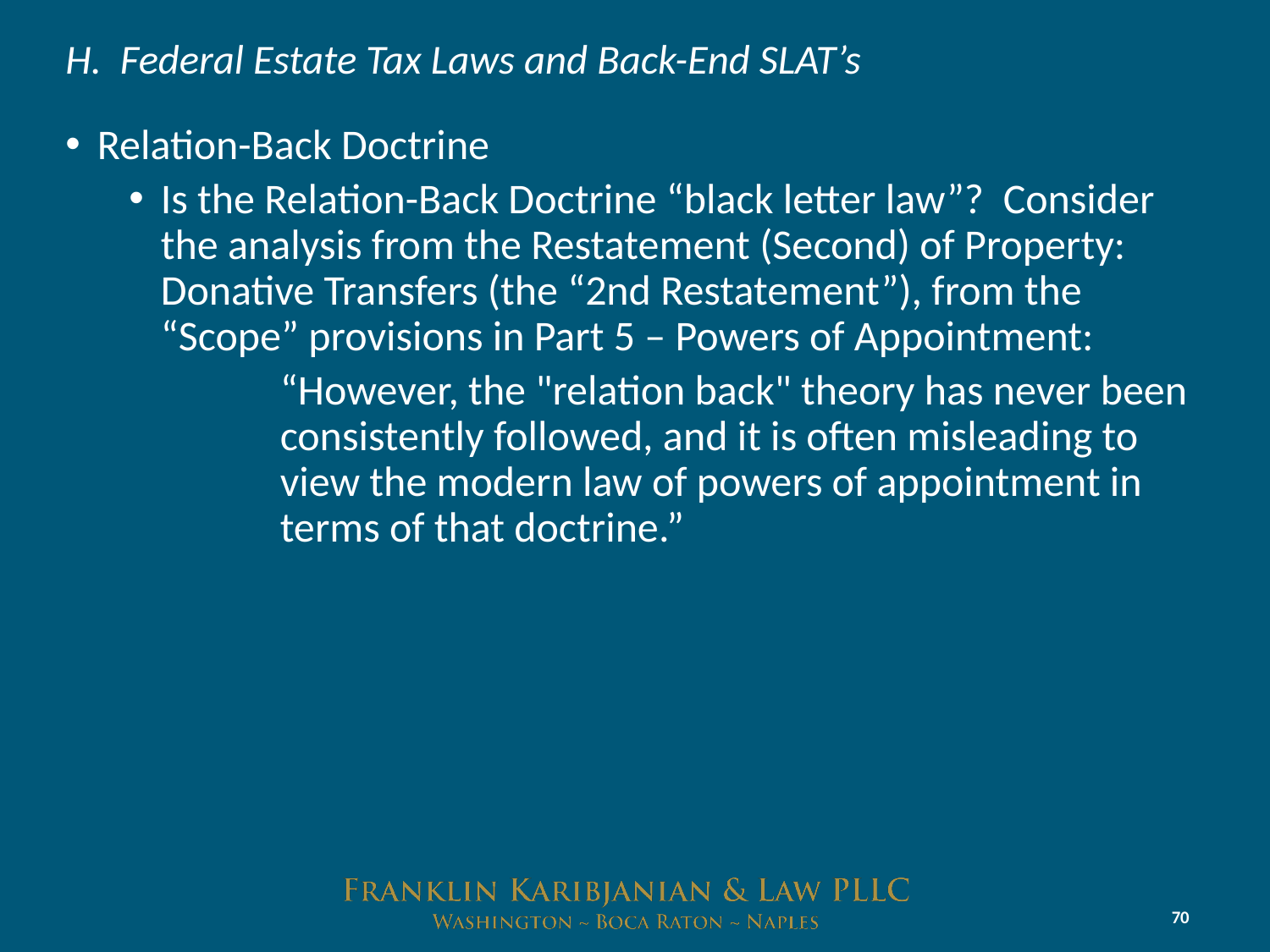

# H.  Federal Estate Tax Laws and Back-End SLAT’s
Relation-Back Doctrine
Is the Relation-Back Doctrine “black letter law”?  Consider the analysis from the Restatement (Second) of Property: Donative Transfers (the “2nd Restatement”), from the “Scope” provisions in Part 5 – Powers of Appointment:
“However, the "relation back" theory has never been consistently followed, and it is often misleading to view the modern law of powers of appointment in terms of that doctrine.”